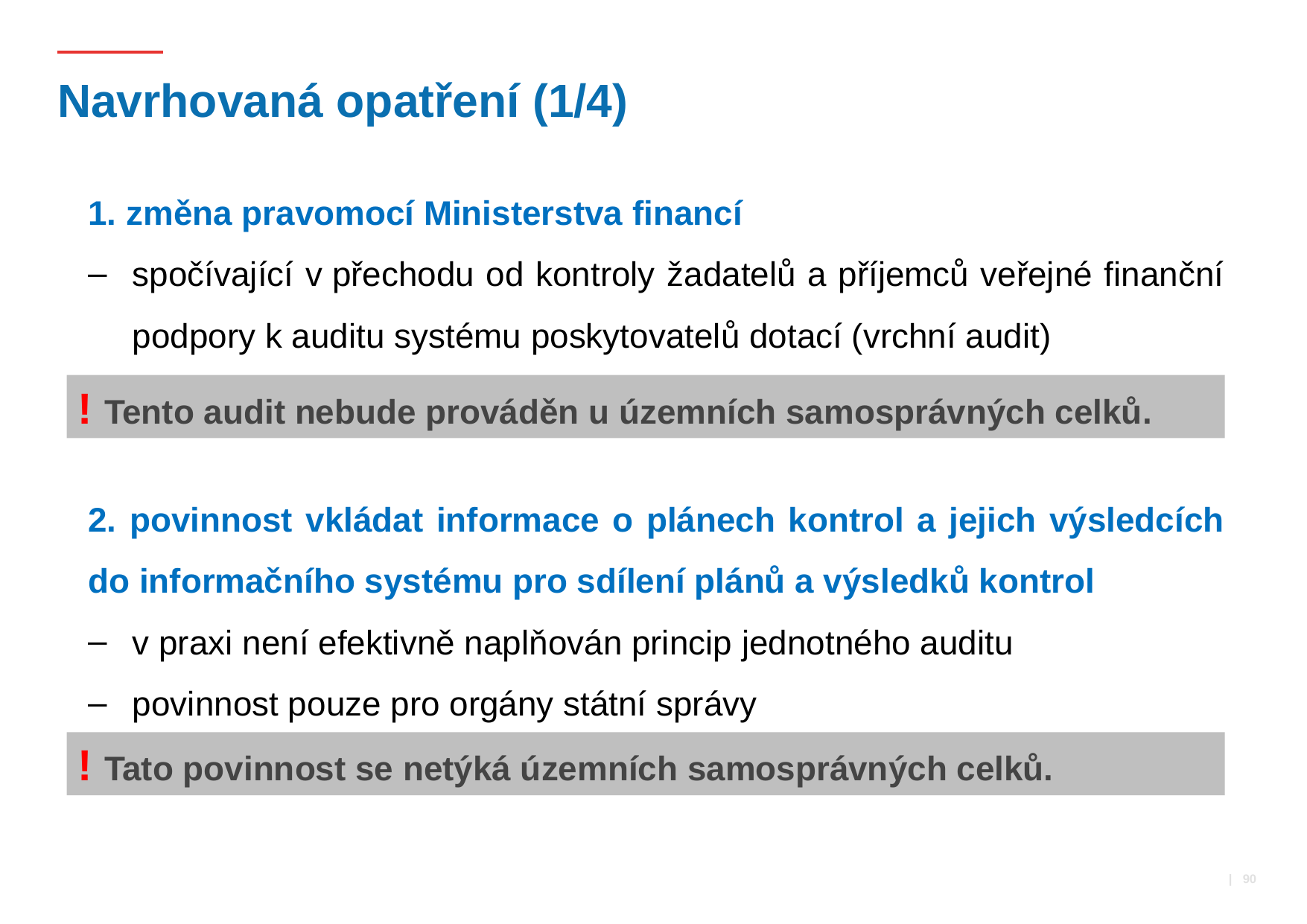

# Navrhovaná opatření (1/4)
1. změna pravomocí Ministerstva financí
spočívající v přechodu od kontroly žadatelů a příjemců veřejné finanční podpory k auditu systému poskytovatelů dotací (vrchní audit)

2. povinnost vkládat informace o plánech kontrol a jejich výsledcích do informačního systému pro sdílení plánů a výsledků kontrol
v praxi není efektivně naplňován princip jednotného auditu
povinnost pouze pro orgány státní správy
! Tento audit nebude prováděn u územních samosprávných celků.
! Tato povinnost se netýká územních samosprávných celků.
 |   90